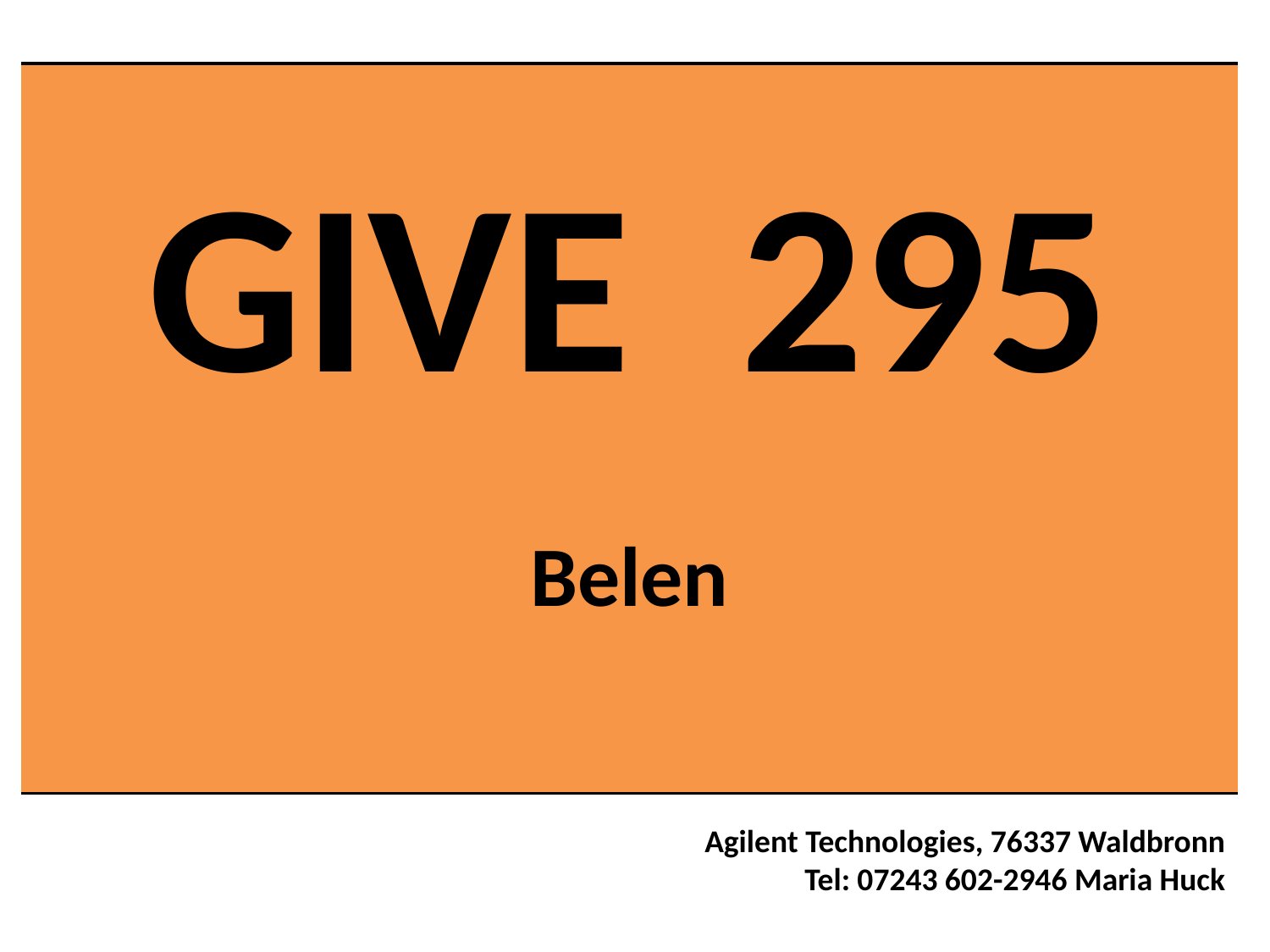

| GIVE 295 Belen |
| --- |
Agilent Technologies, 76337 Waldbronn
Tel: 07243 602-2946 Maria Huck